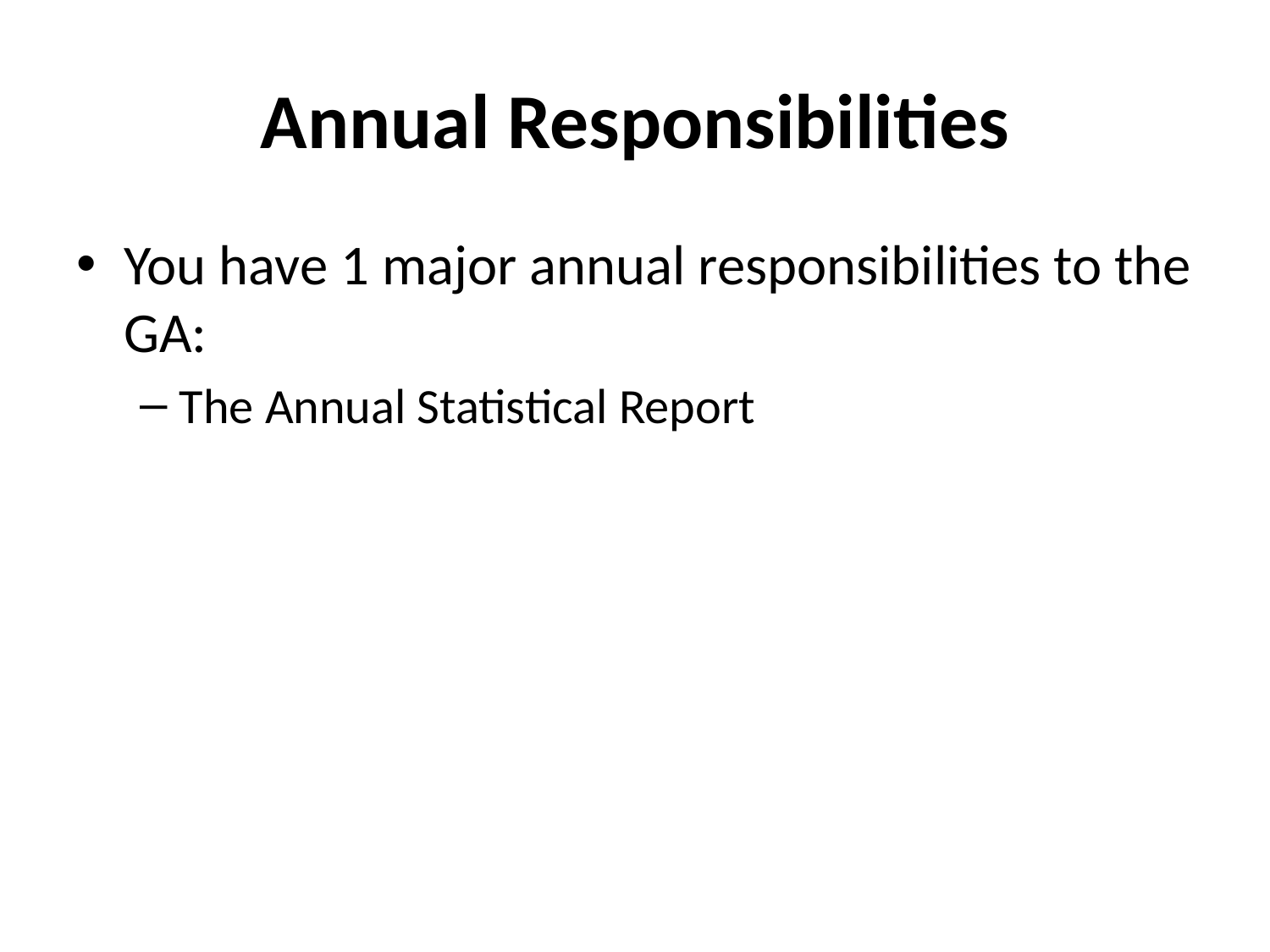

# Annual Responsibilities
You have 1 major annual responsibilities to the GA:
The Annual Statistical Report